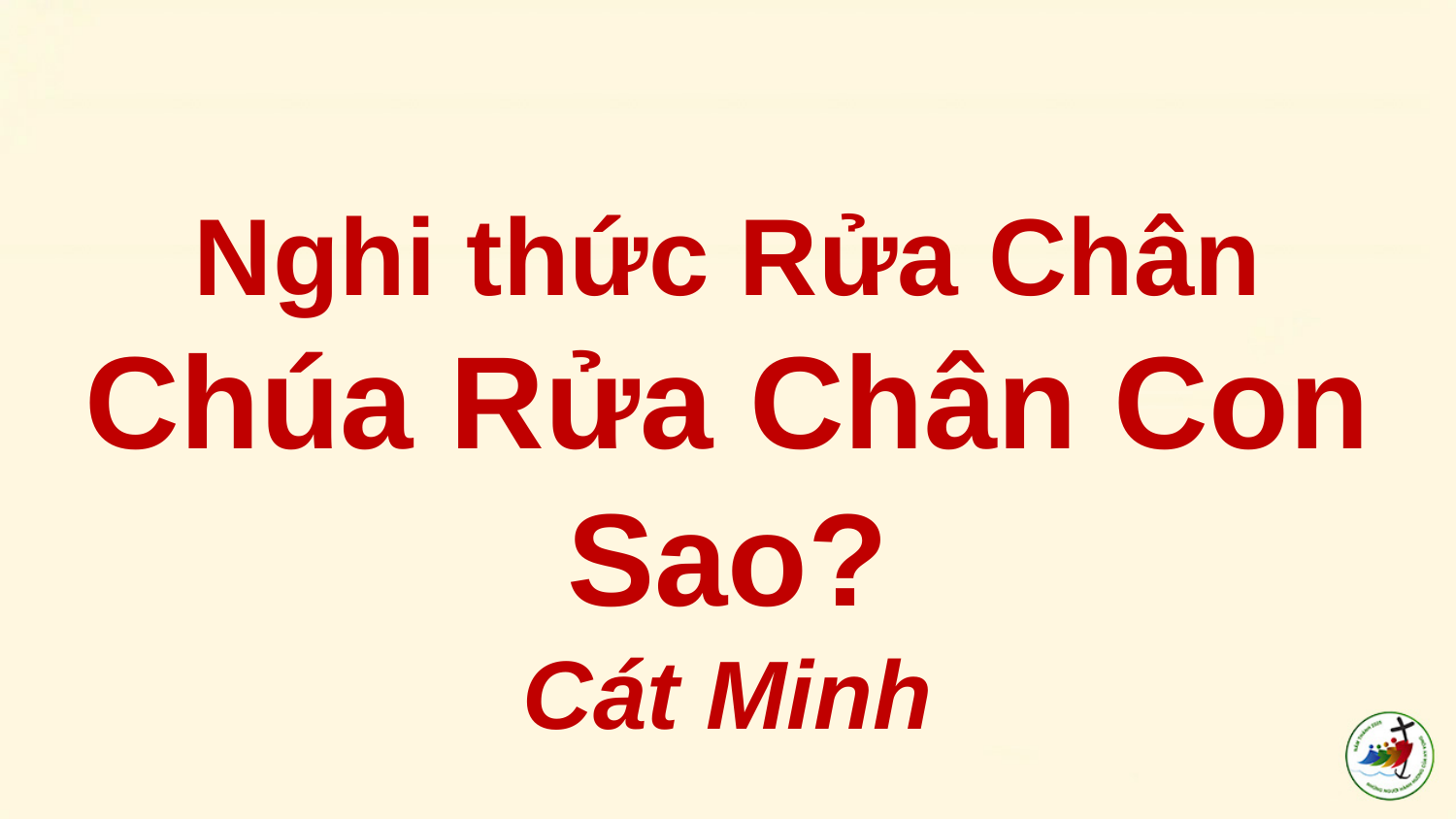

Nghi thức Rửa Chân
Chúa Rửa Chân Con Sao?
Cát Minh